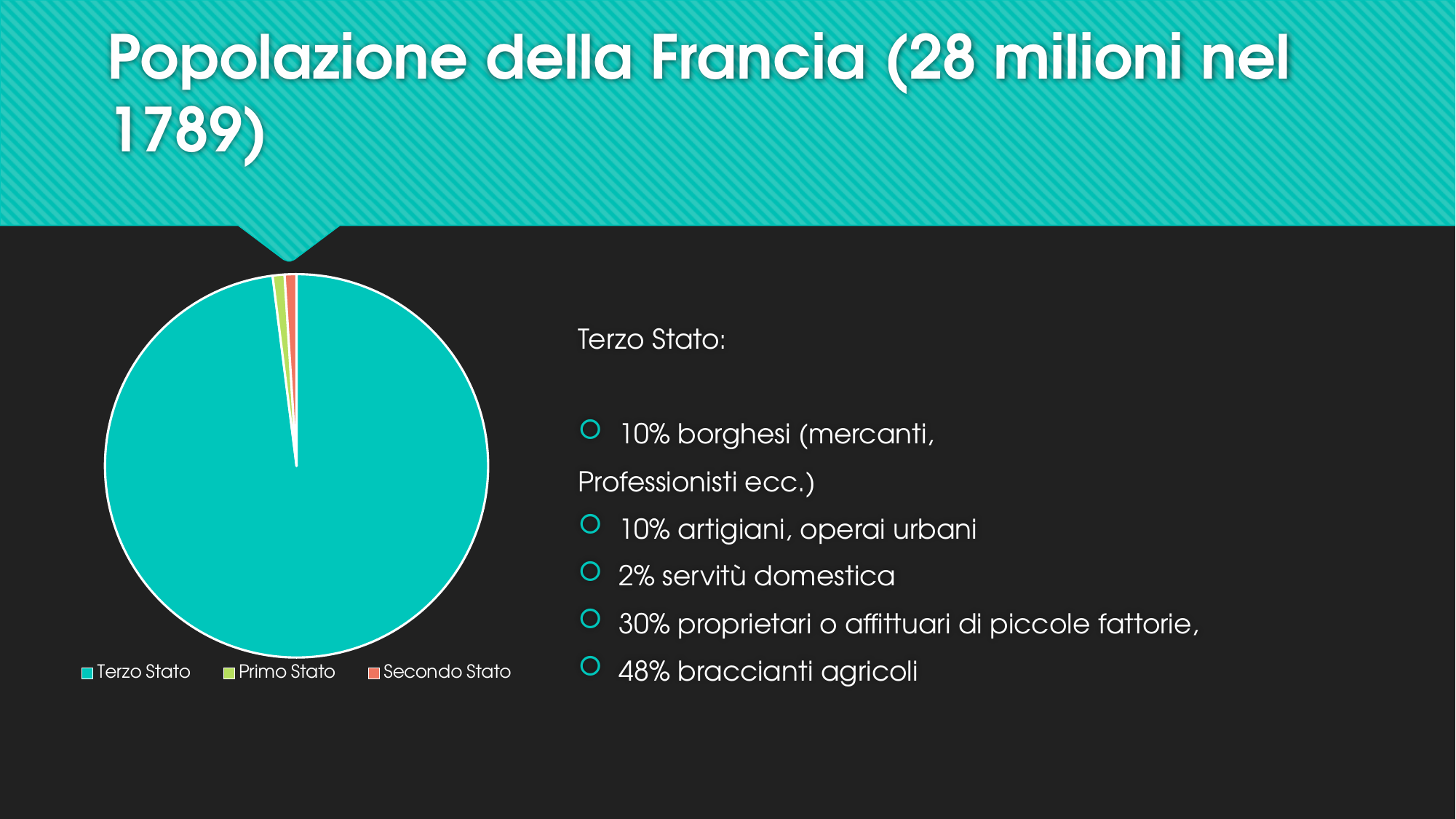

# Popolazione della Francia (28 milioni nel 1789)
Terzo Stato:

10% borghesi (mercanti,
Professionisti ecc.)
10% artigiani, operai urbani
2% servitù domestica
30% proprietari o affittuari di piccole fattorie,
48% braccianti agricoli

### Chart

| Category | Colonna1 |
|---|---|
| Terzo Stato | 0.98 |
| Primo Stato | 0.01 |
| Secondo Stato | 0.01 |